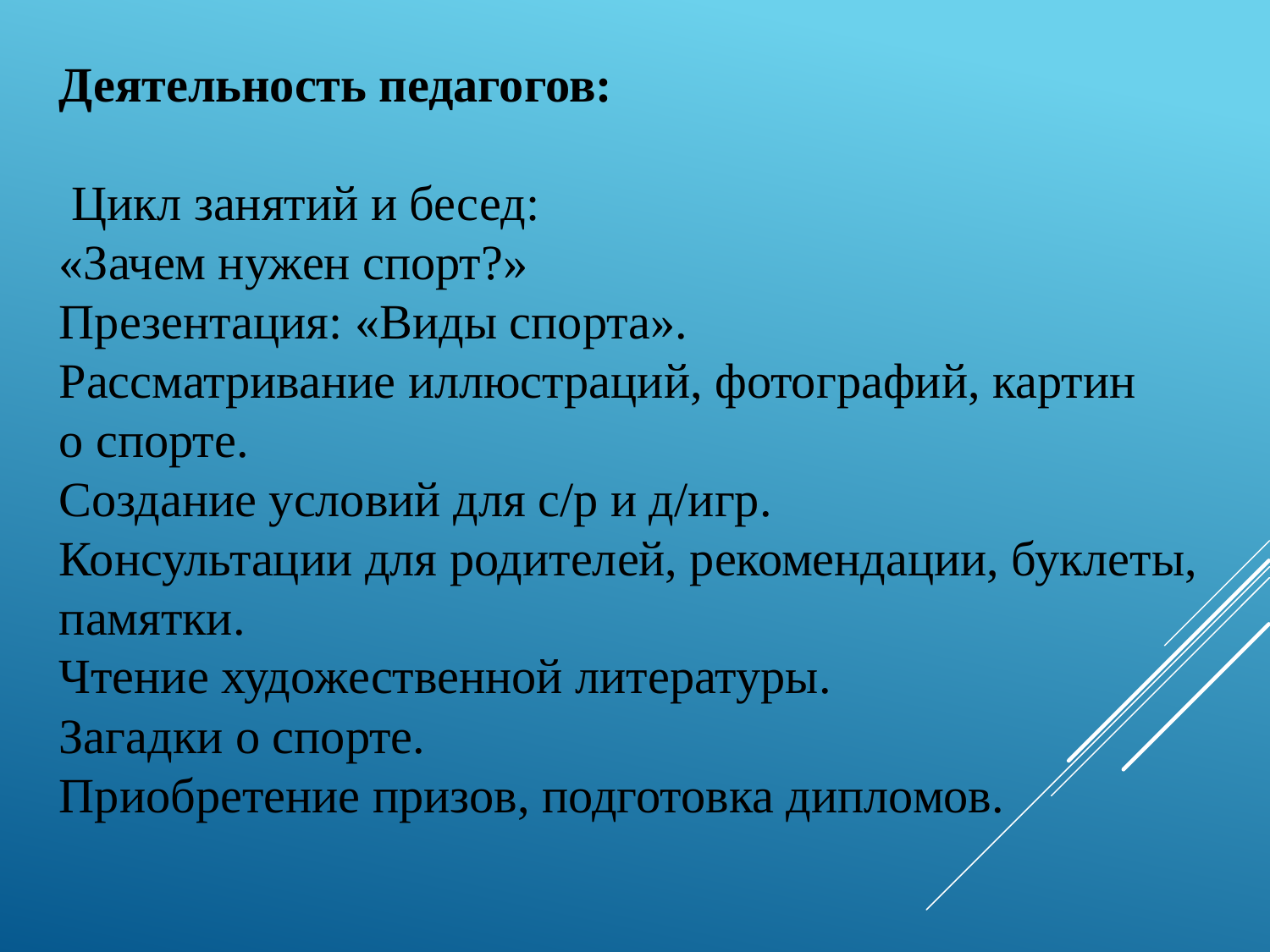

Деятельность педагогов:
 
 Цикл занятий и бесед:
«Зачем нужен спорт?»
Презентация: «Виды спорта».
Рассматривание иллюстраций, фотографий, картин о спорте.
Создание условий для с/р и д/игр.
Консультации для родителей, рекомендации, буклеты, памятки.
Чтение художественной литературы.
Загадки о спорте.
Приобретение призов, подготовка дипломов.